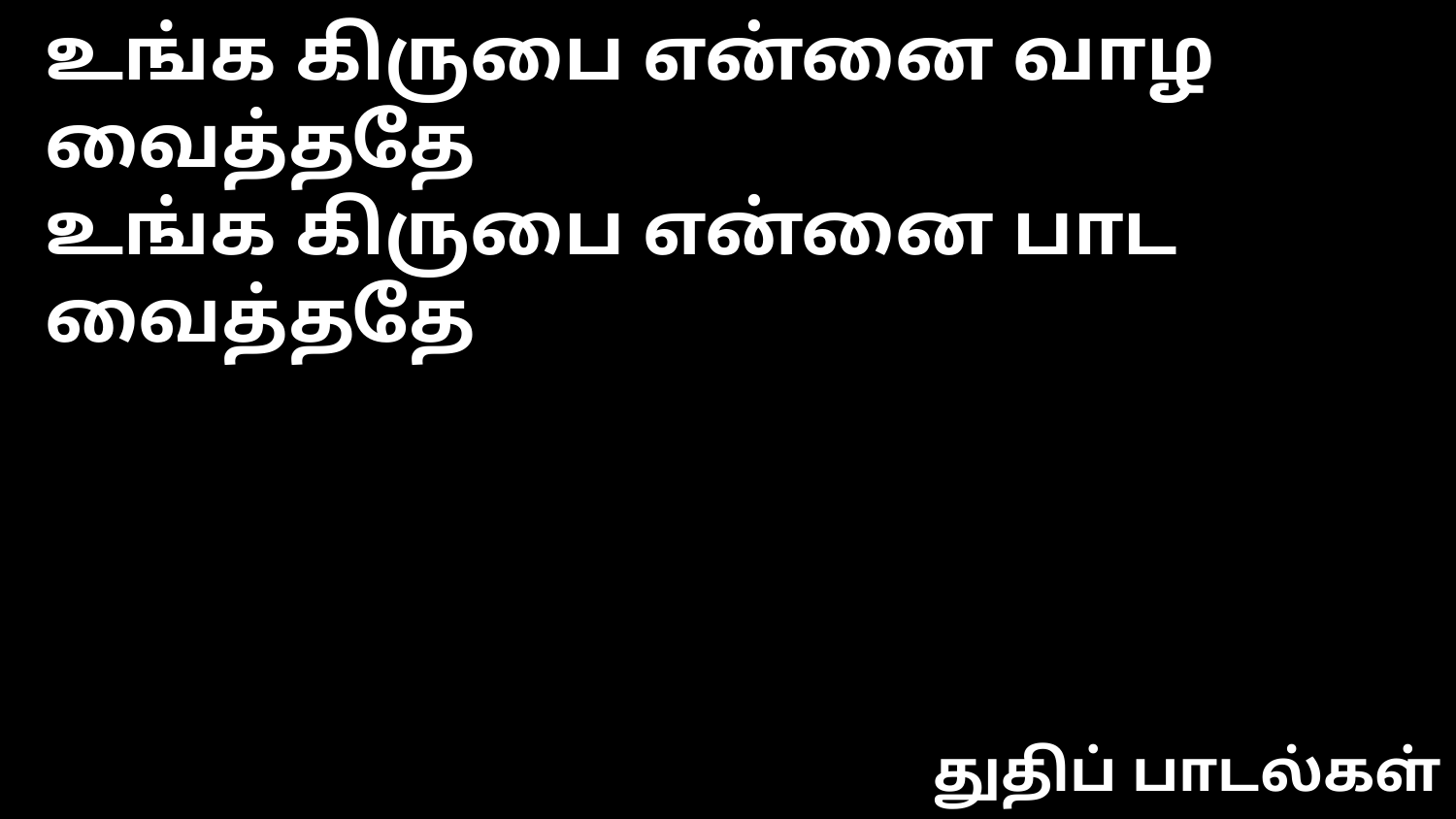

உங்க கிருபை என்னை வாழ வைத்ததே
உங்க கிருபை என்னை பாட வைத்ததே

துதிப் பாடல்கள்